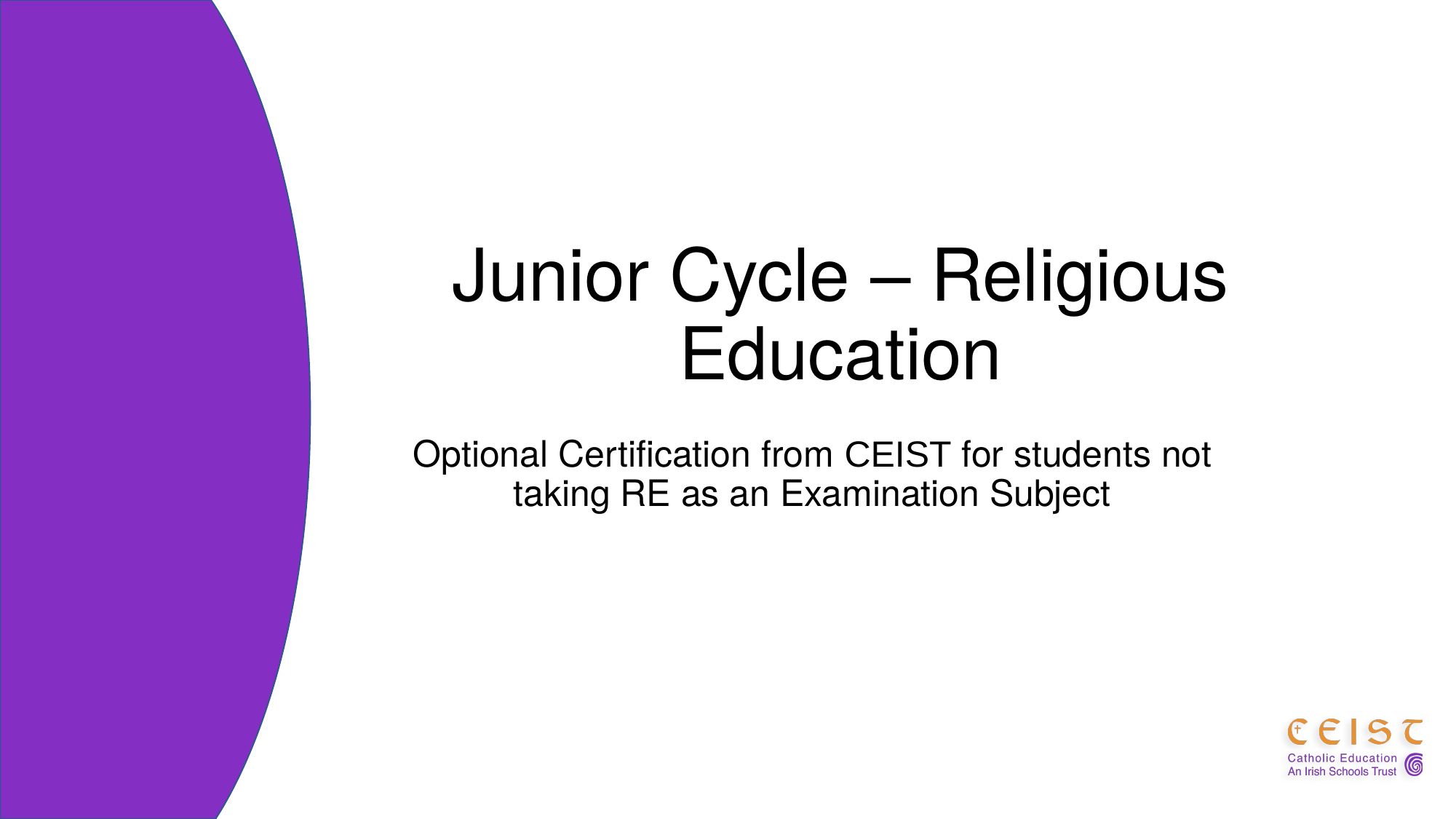

# Junior Cycle – Religious Education
Optional Certification from CEIST for students not taking RE as an Examination Subject